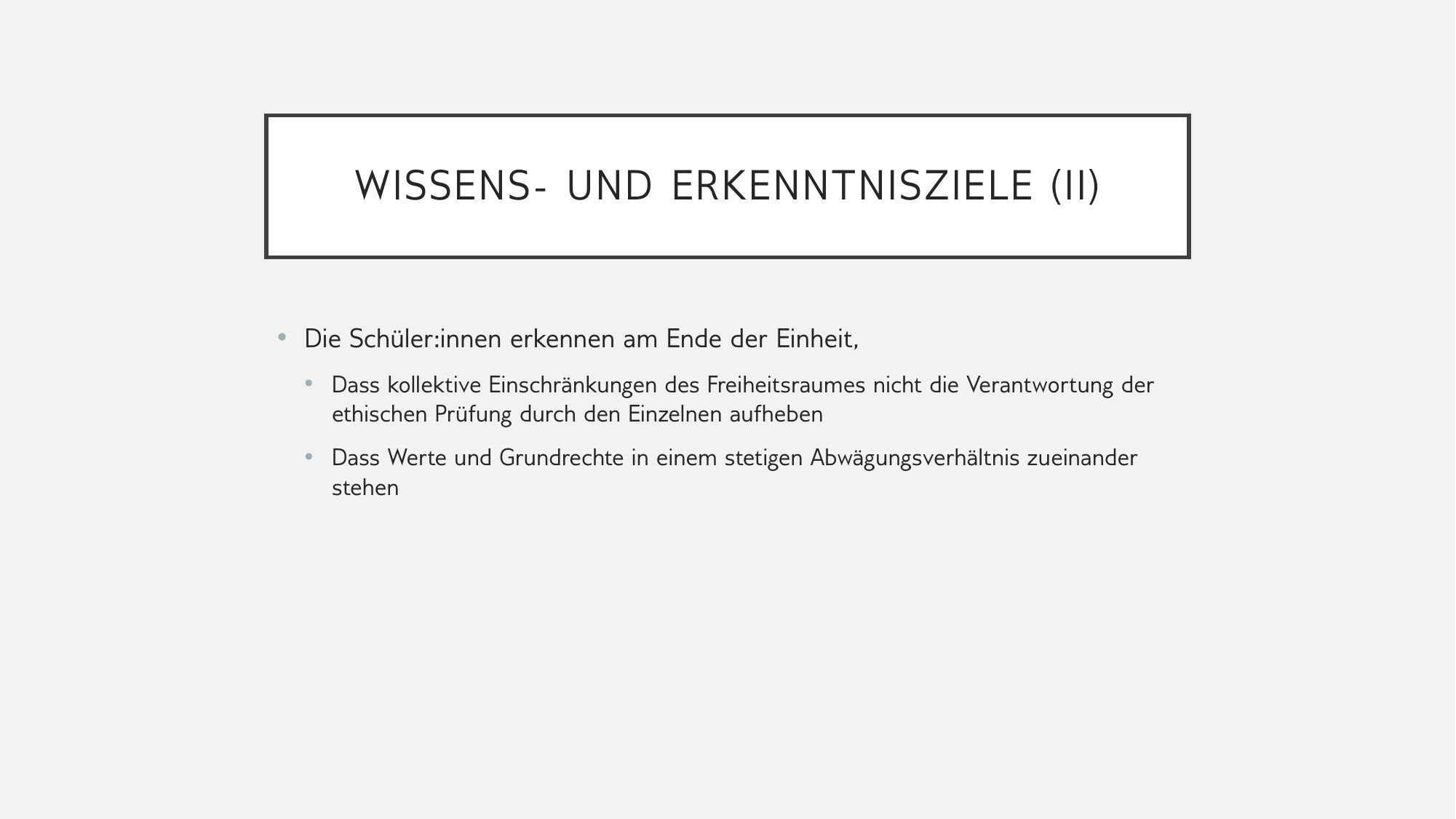

# Wissens- und erkenntnisziele (II)
Die Schüler:innen erkennen am Ende der Einheit,
Dass kollektive Einschränkungen des Freiheitsraumes nicht die Verantwortung der ethischen Prüfung durch den Einzelnen aufheben
Dass Werte und Grundrechte in einem stetigen Abwägungsverhältnis zueinander stehen